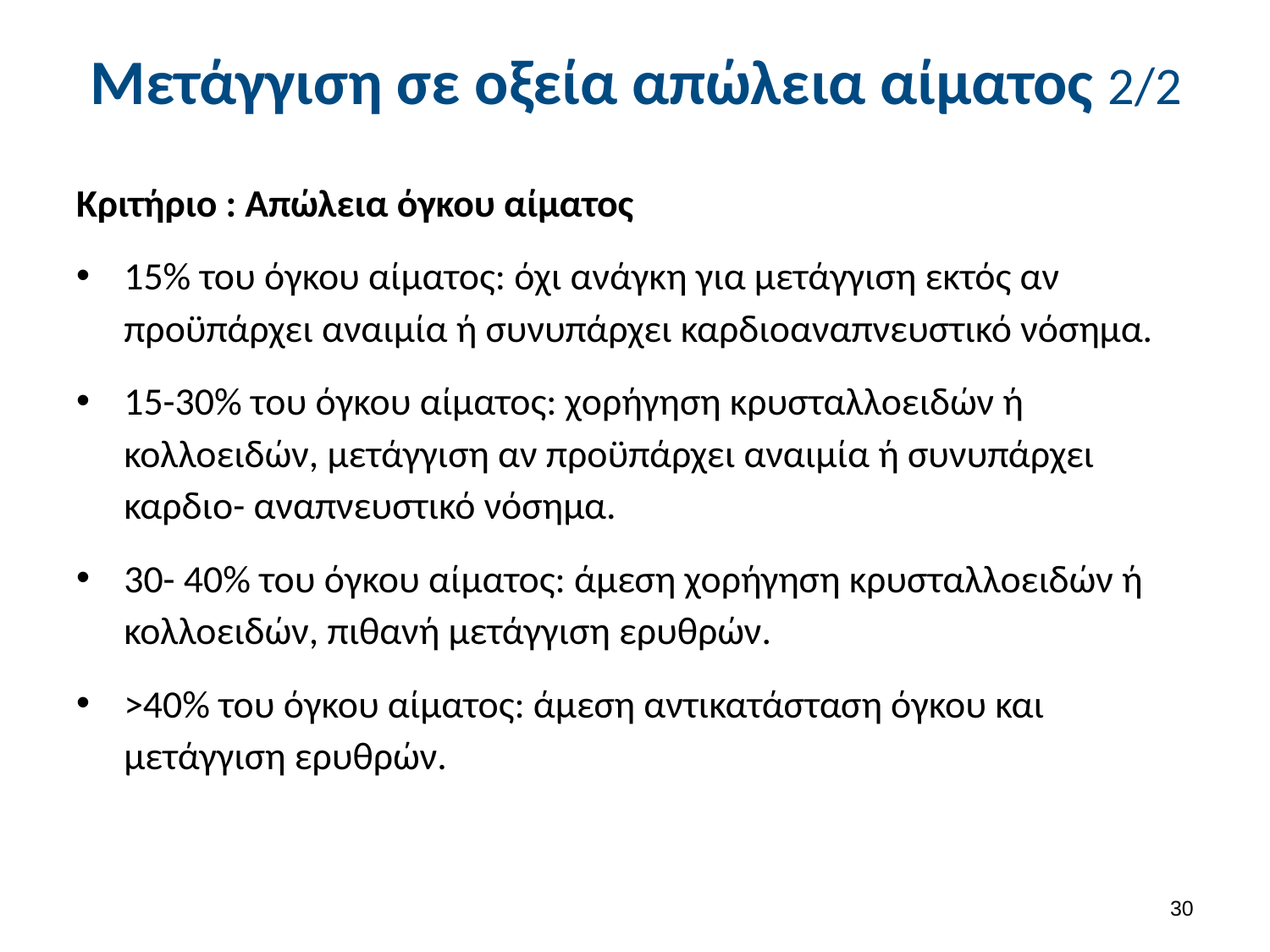

# Μετάγγιση σε οξεία απώλεια αίματος 2/2
Κριτήριο : Απώλεια όγκου αίματος
15% του όγκου αίματος: όχι ανάγκη για μετάγγιση εκτός αν προϋπάρχει αναιμία ή συνυπάρχει καρδιοαναπνευστικό νόσημα.
15-30% του όγκου αίματος: χορήγηση κρυσταλλοειδών ή κολλοειδών, μετάγγιση αν προϋπάρχει αναιμία ή συνυπάρχει καρδιο- αναπνευστικό νόσημα.
30- 40% του όγκου αίματος: άμεση χορήγηση κρυσταλλοειδών ή κολλοειδών, πιθανή μετάγγιση ερυθρών.
>40% του όγκου αίματος: άμεση αντικατάσταση όγκου και μετάγγιση ερυθρών.
30